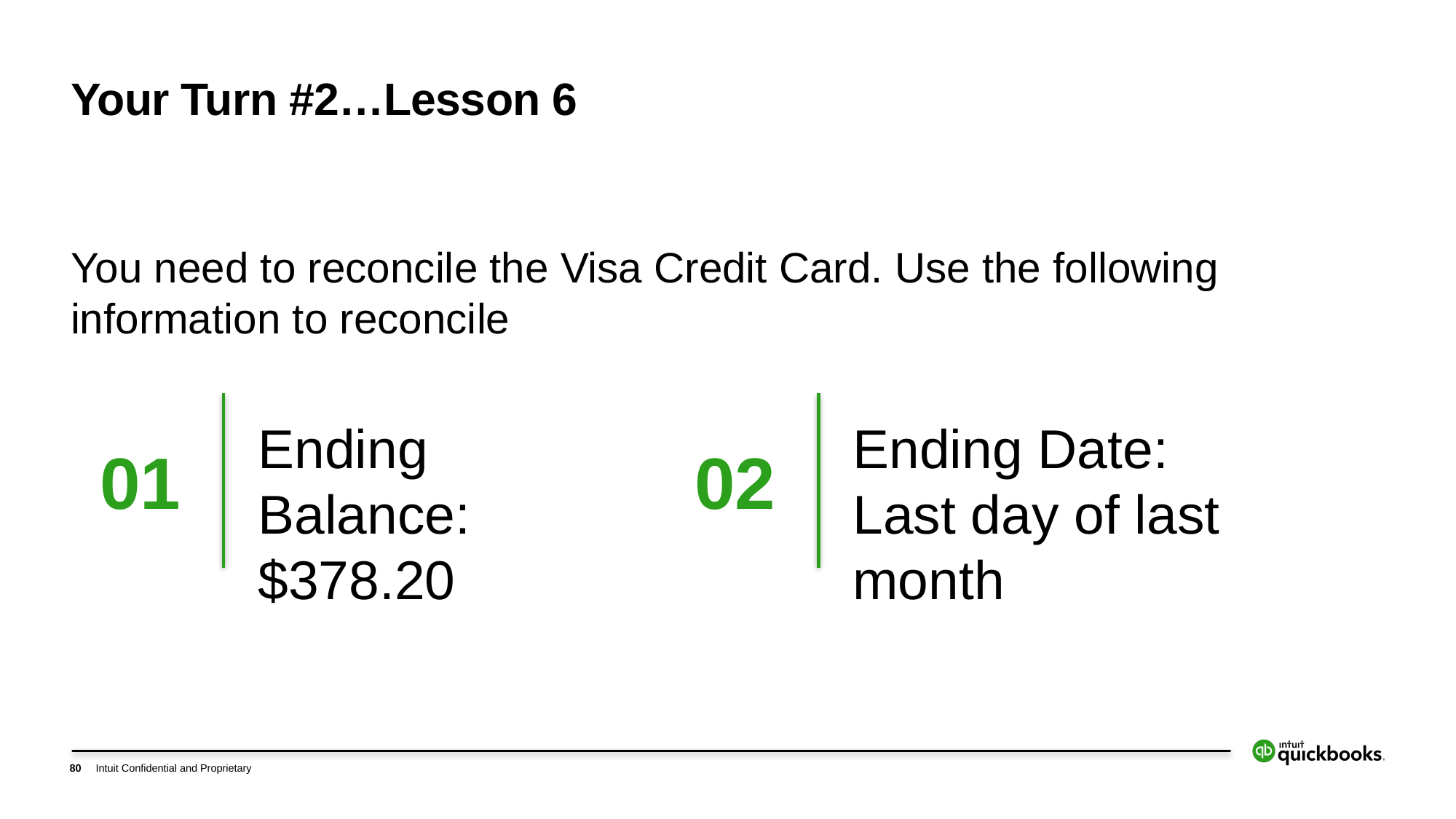

# Your Turn #2…Lesson 6
You need to reconcile the Visa Credit Card. Use the following information to reconcile
Ending Balance:
$378.20
01
Ending Date:
Last day of last month
02